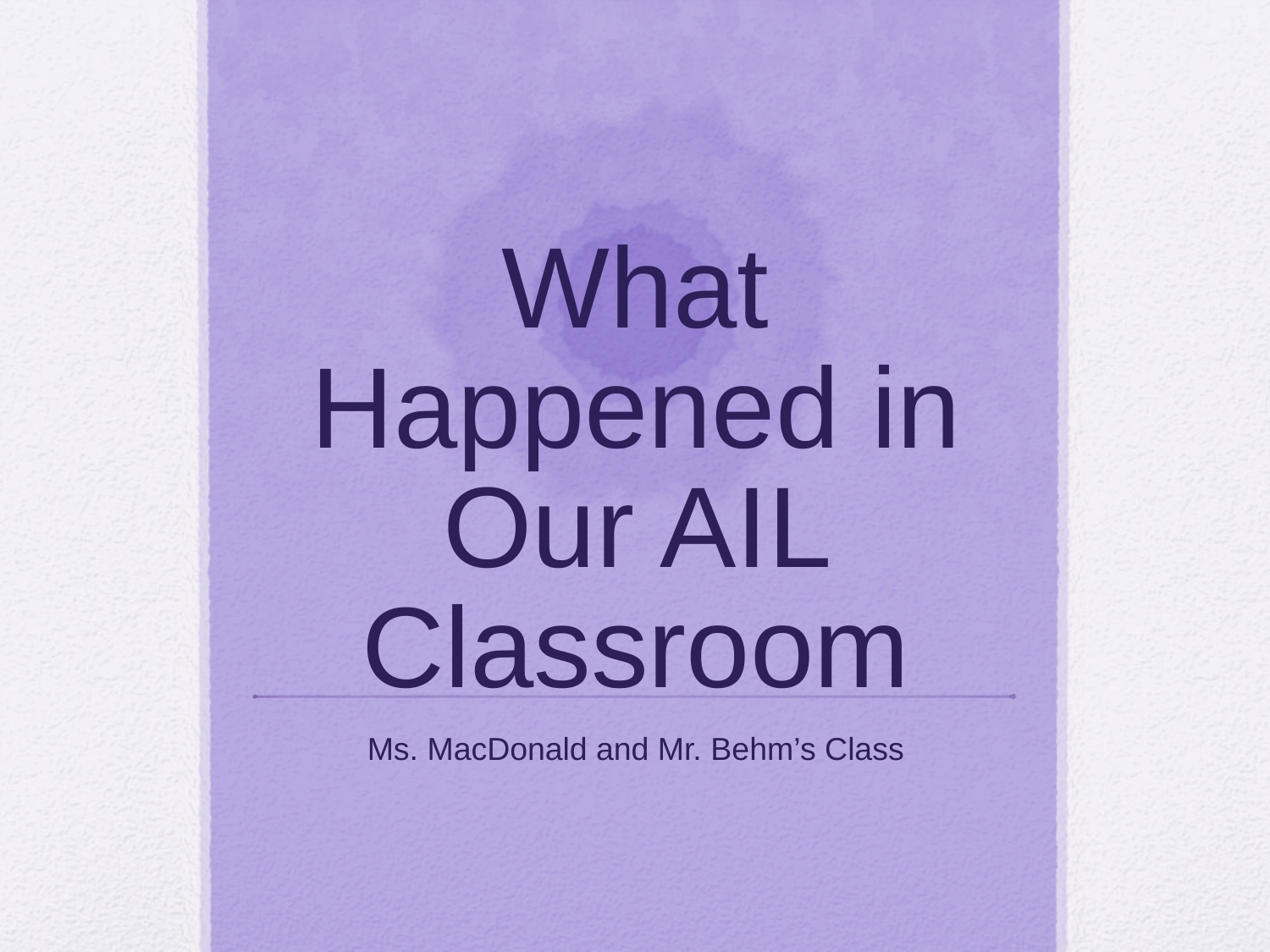

# What Happened in Our AIL Classroom
Ms. MacDonald and Mr. Behm’s Class